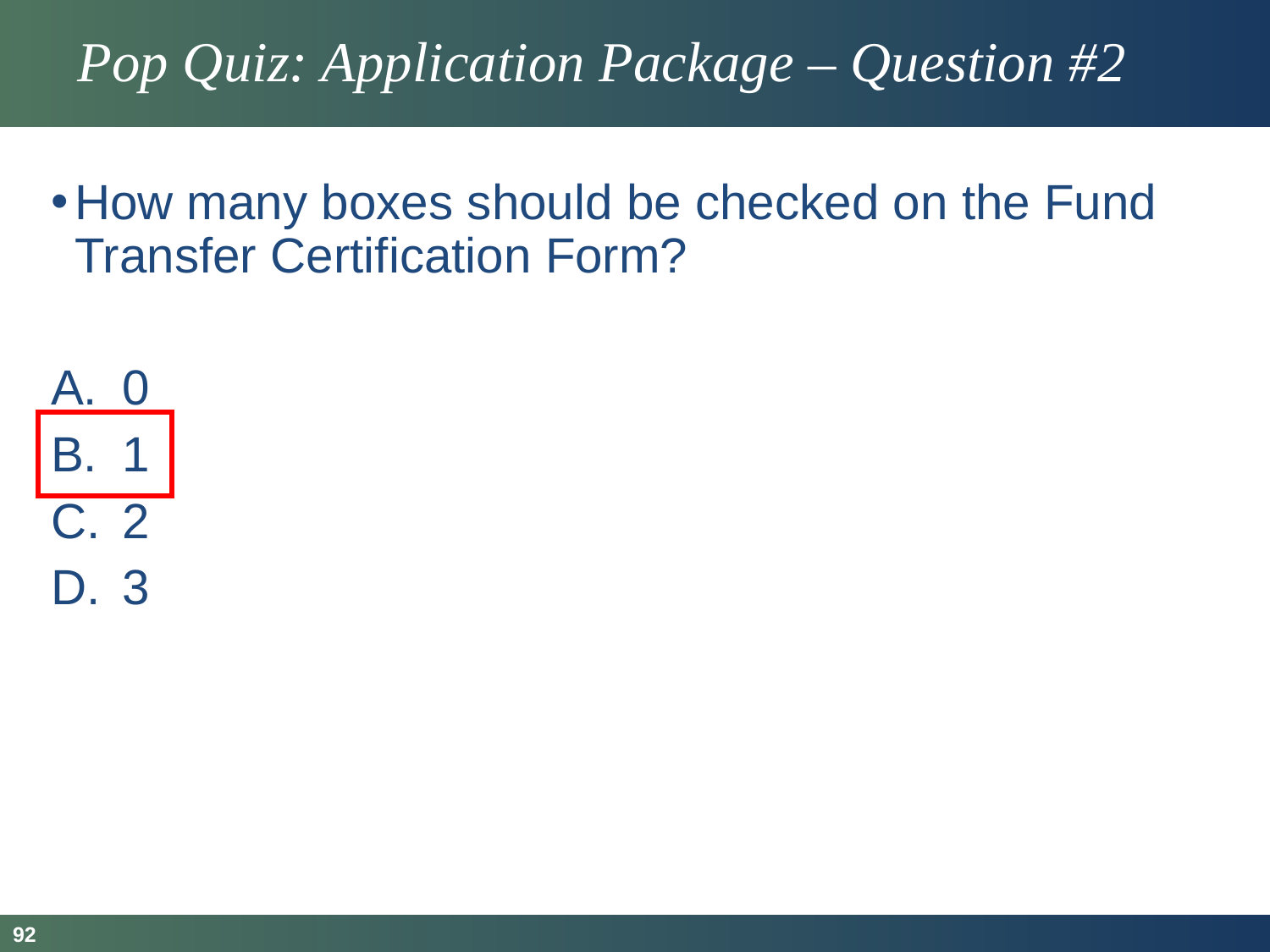

# Pop Quiz: Application Package – Question #2

How many boxes should be checked on the Fund Transfer Certification Form?

0
1
2
3

92